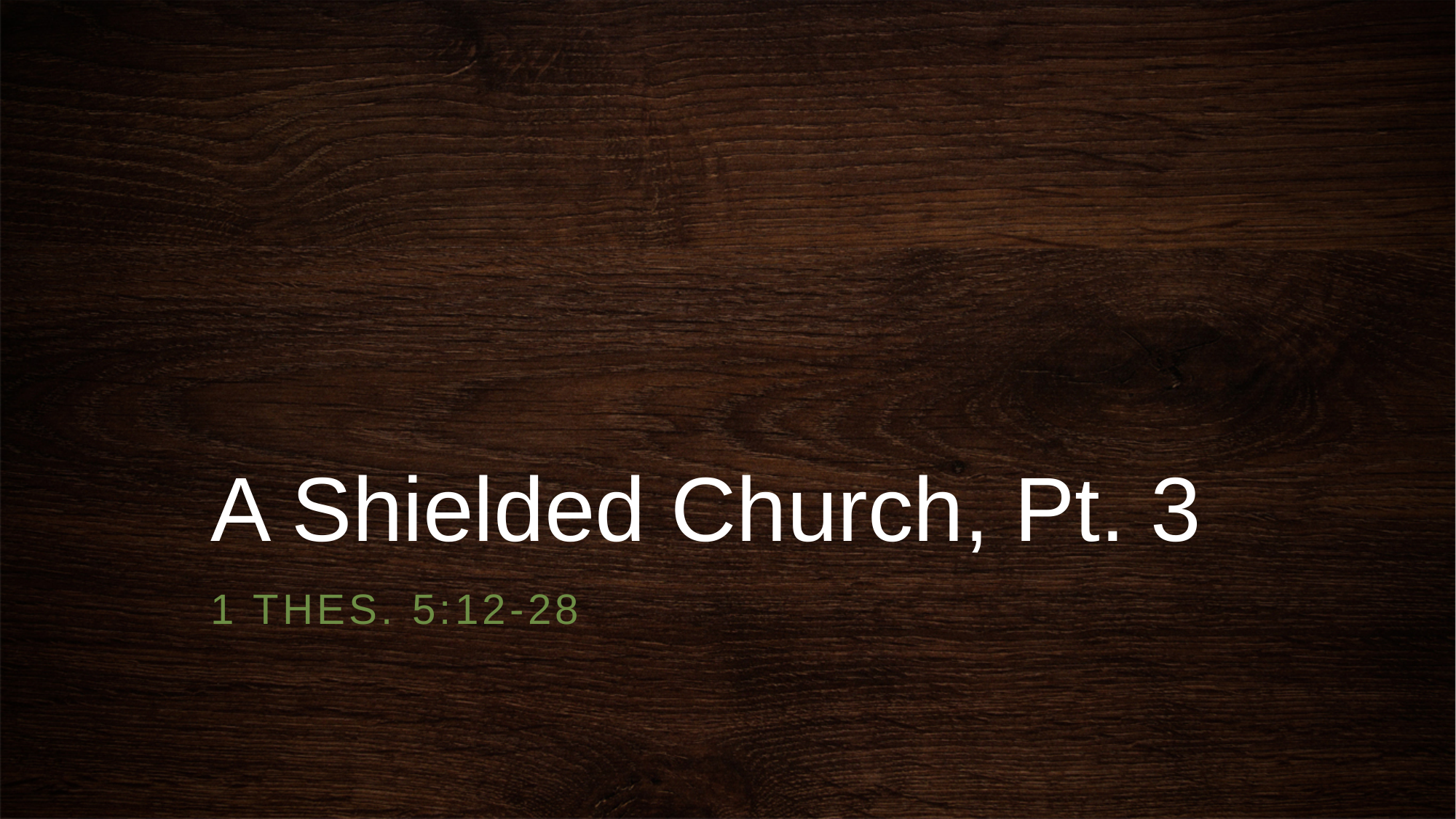

# A Shielded Church, Pt. 3
1 Thes. 5:12-28